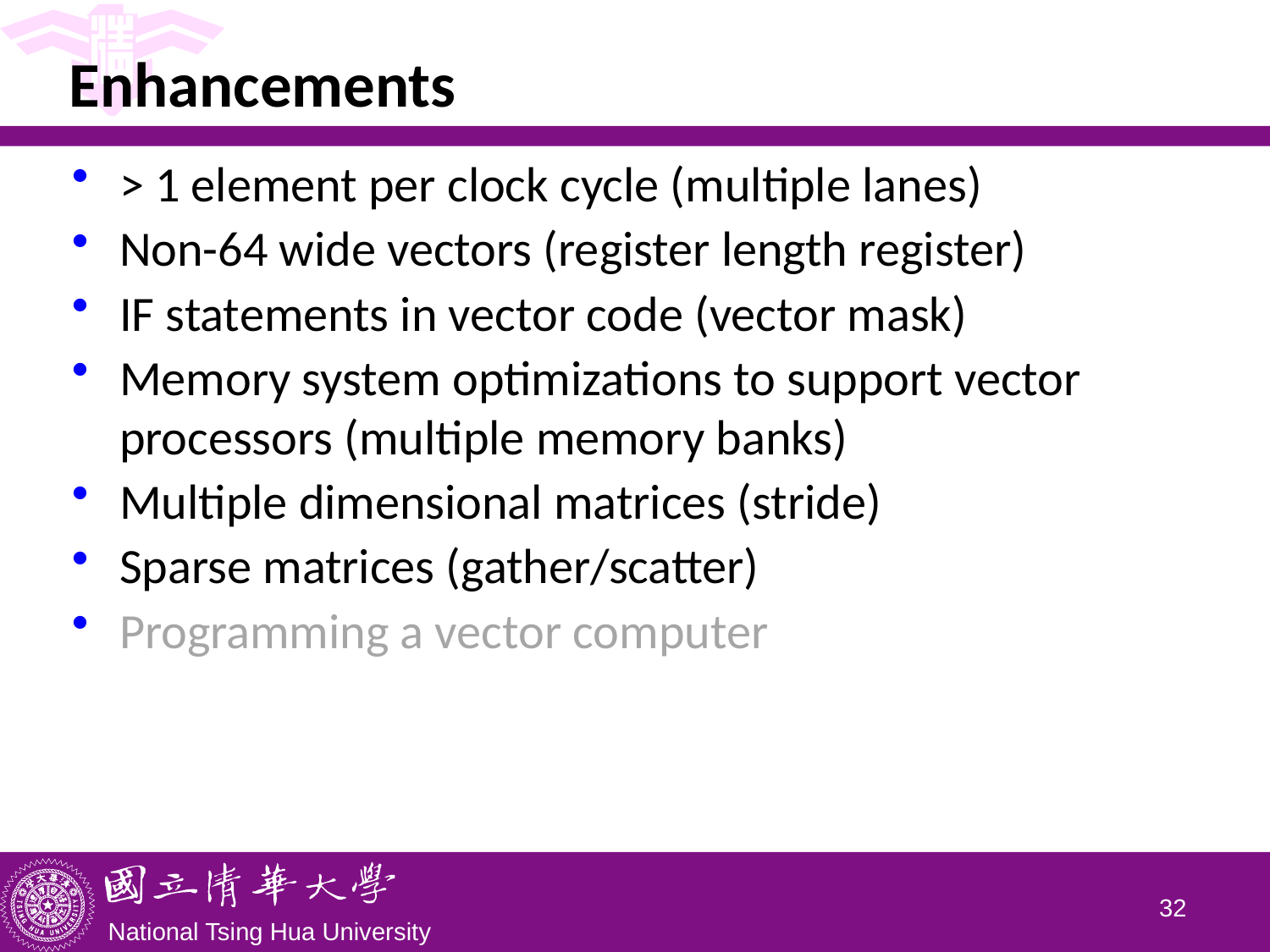

# Enhancements
> 1 element per clock cycle (multiple lanes)
Non-64 wide vectors (register length register)
IF statements in vector code (vector mask)
Memory system optimizations to support vector processors (multiple memory banks)
Multiple dimensional matrices (stride)
Sparse matrices (gather/scatter)
Programming a vector computer
32